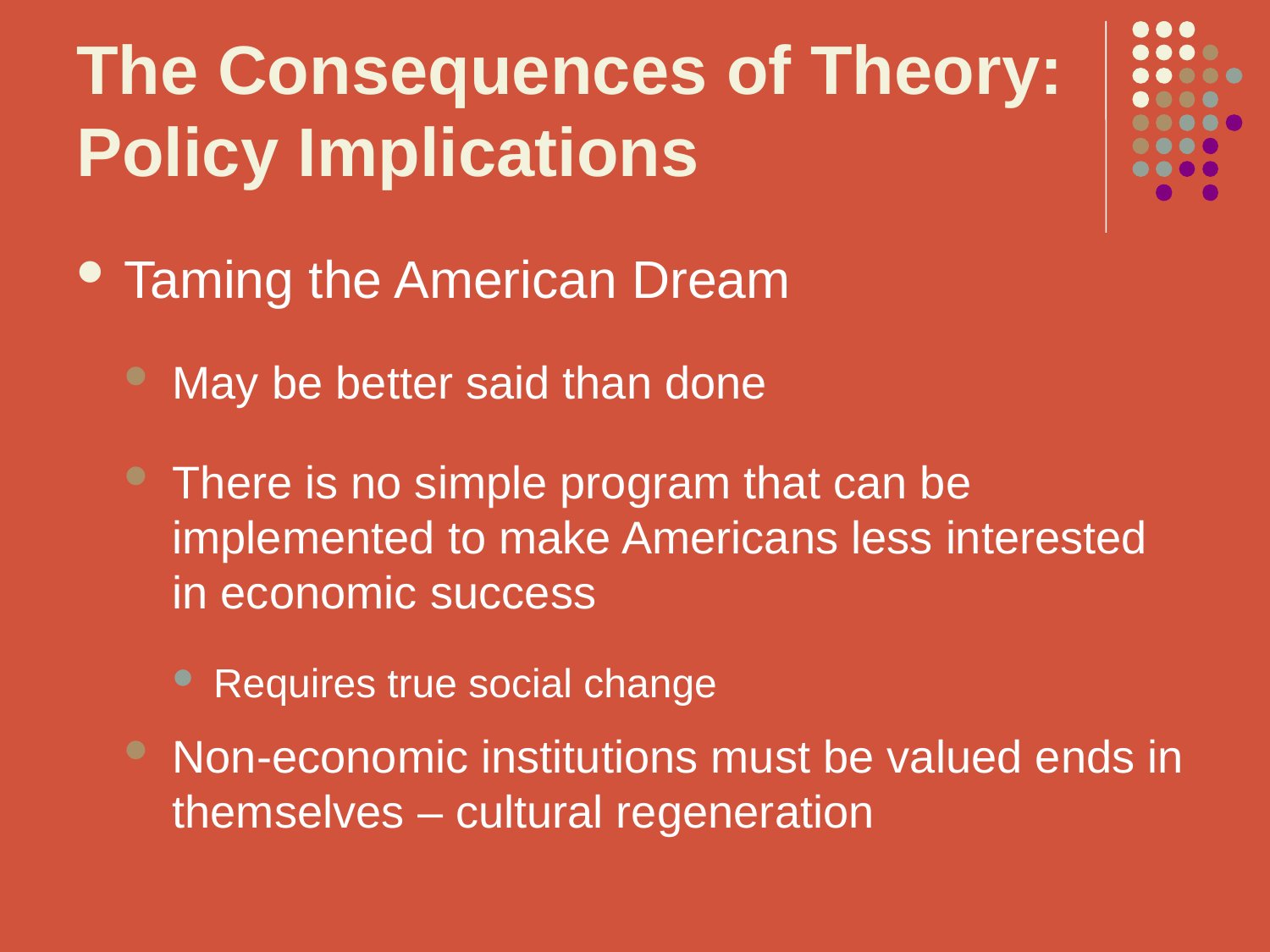

# The Consequences of Theory: Policy Implications
Taming the American Dream

May be better said than done

There is no simple program that can be implemented to make Americans less interested in economic success

Requires true social change

Non-economic institutions must be valued ends in themselves – cultural regeneration